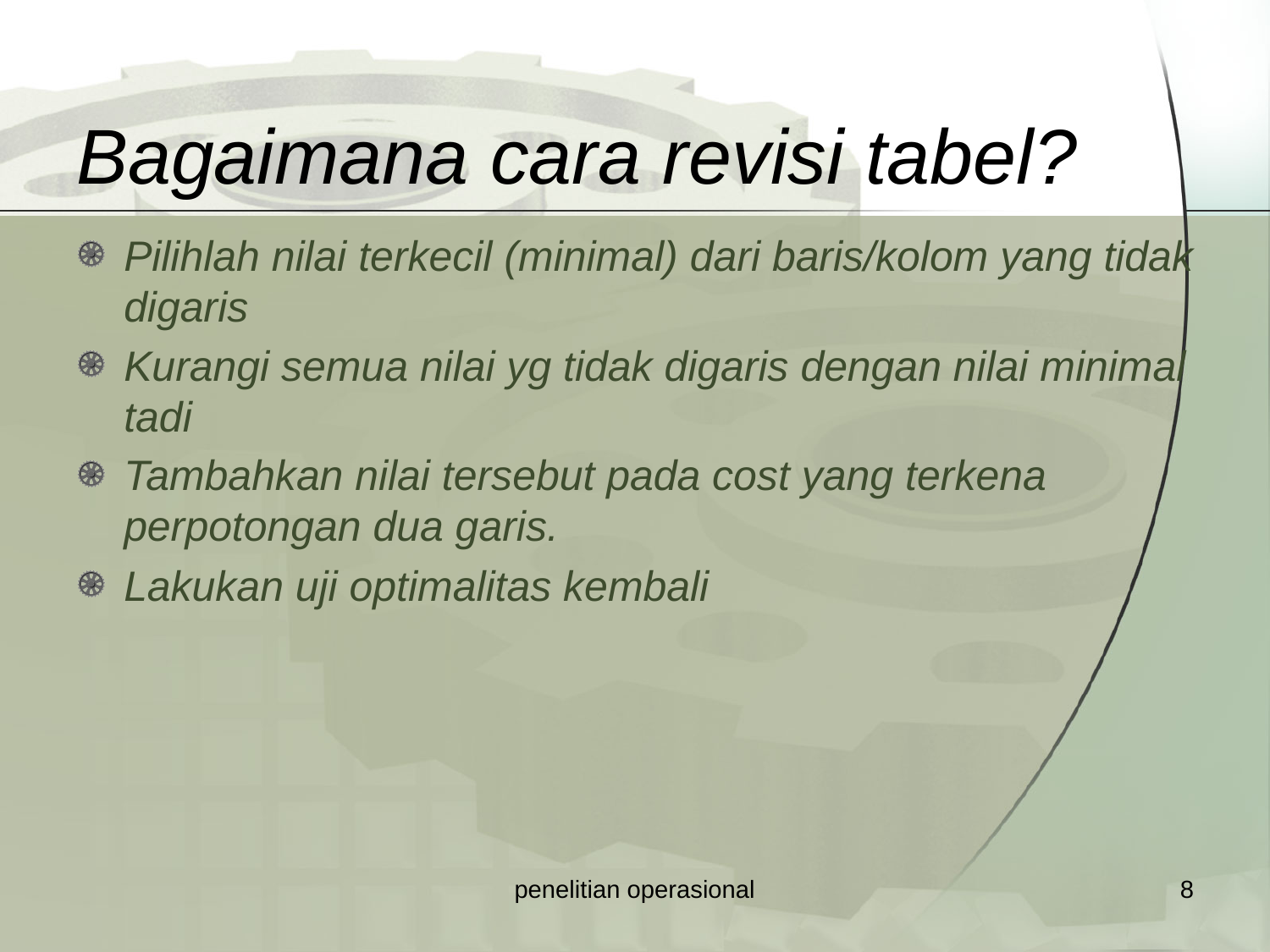

# Bagaimana cara revisi tabel?
Pilihlah nilai terkecil (minimal) dari baris/kolom yang tidak digaris
Kurangi semua nilai yg tidak digaris dengan nilai minimal tadi
Tambahkan nilai tersebut pada cost yang terkena perpotongan dua garis.
Lakukan uji optimalitas kembali

penelitian operasional
8